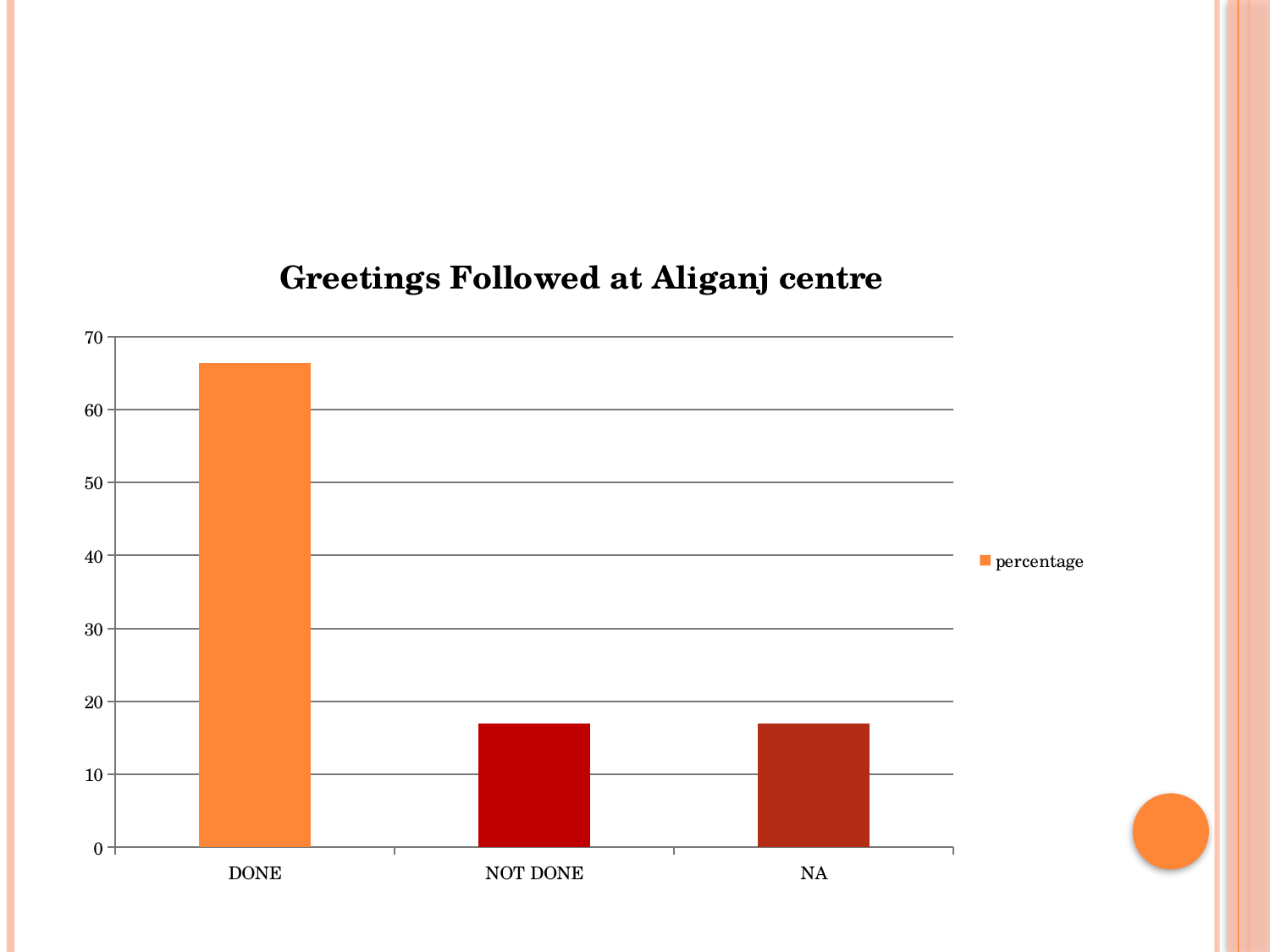

#

### Chart: Greetings Followed at Aliganj centre

| Category | percentage |
|---|---|
| DONE | 66.4 |
| NOT DONE | 17.0 |
| NA | 17.0 |